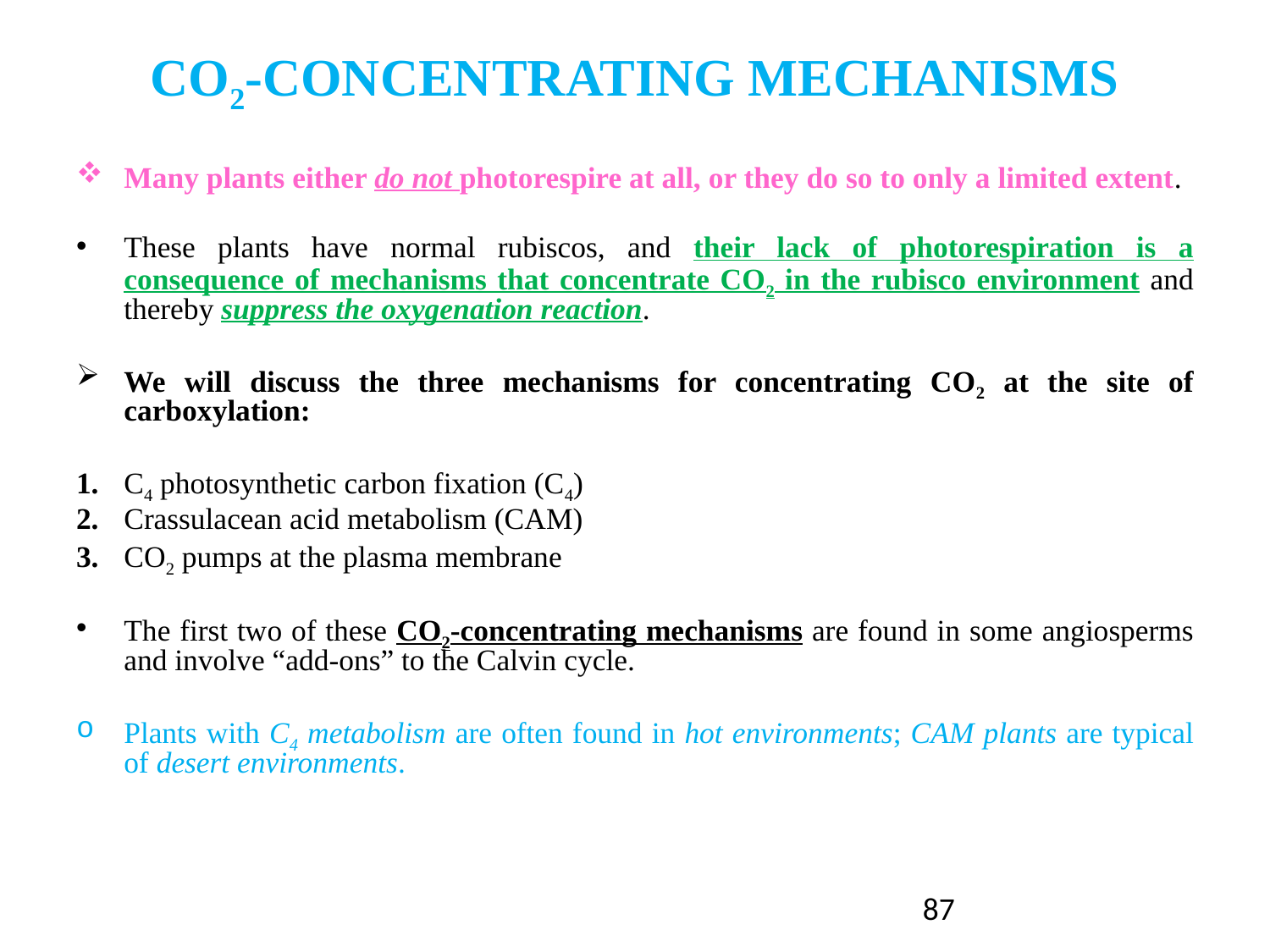

CO2-CONCENTRATING MECHANISMS

Many plants either do not photorespire at all, or they do so to only a limited extent.

These plants have normal rubiscos, and their lack of photorespiration is a consequence of mechanisms that concentrate CO2 in the rubisco environment and thereby suppress the oxygenation reaction.

We will discuss the three mechanisms for concentrating CO2 at the site of carboxylation:

1. 	C4 photosynthetic carbon fixation (C4)
2. 	Crassulacean acid metabolism (CAM)
3. 	CO2 pumps at the plasma membrane

The first two of these CO2-concentrating mechanisms are found in some angiosperms and involve “add-ons” to the Calvin cycle.

Plants with C4 metabolism are often found in hot environments; CAM plants are typical of desert environments.

87